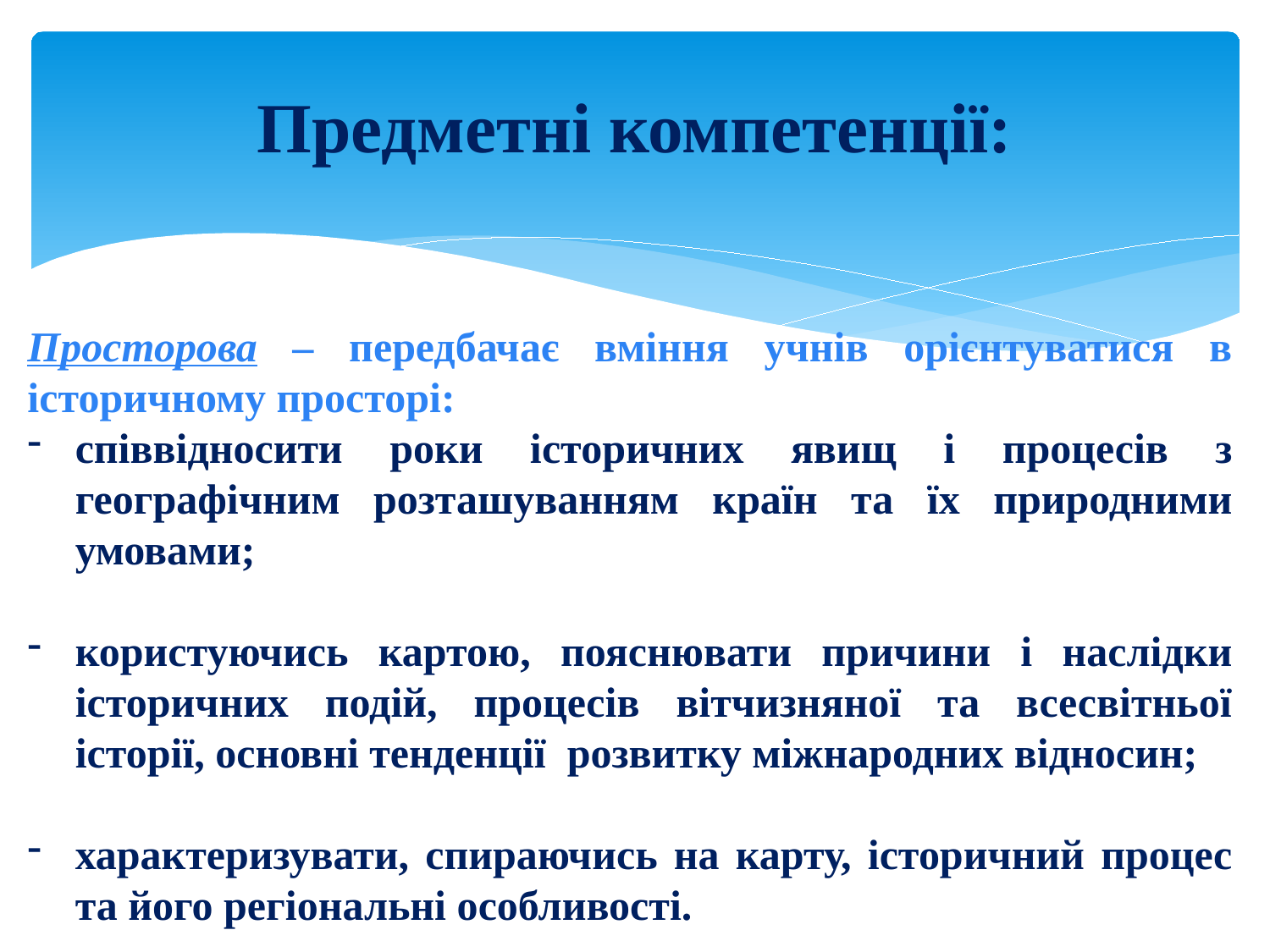

Предметні компетенції:

Просторова – передбачає вміння учнів орієнтуватися в історичному просторі:
співвідносити роки історичних явищ і процесів з географічним розташуванням країн та їх природними умовами;

користуючись картою, пояснювати причини і наслідки історичних подій, процесів вітчизняної та всесвітньої історії, основні тенденції  розвитку міжнародних відносин;

характеризувати, спираючись на карту, історичний процес та його регіональні особливості.